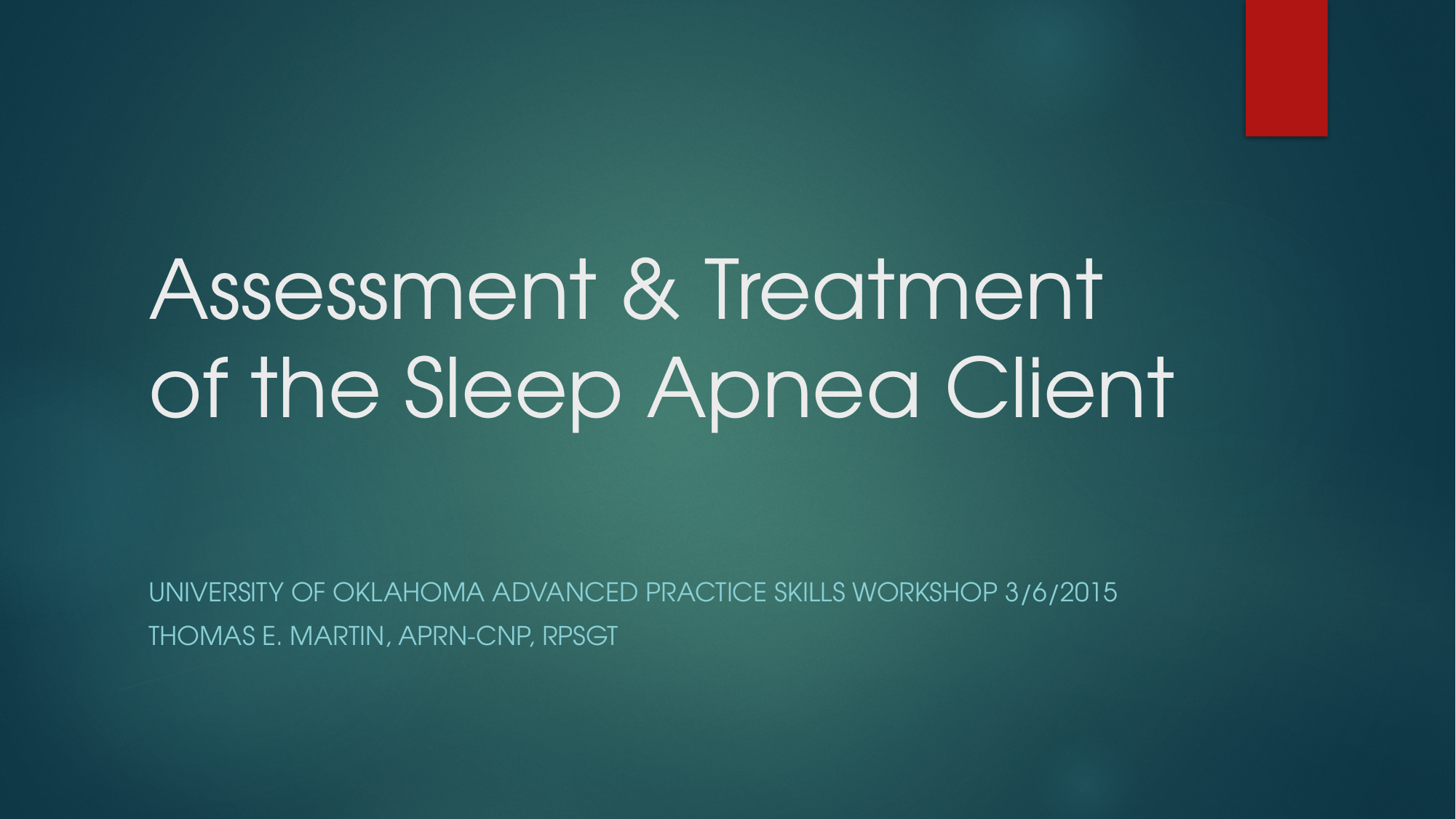

# Assessment & Treatment of the Sleep Apnea Client
University of Oklahoma advanced practice skills workshop 3/6/2015
Thomas E. martin, aprn-cnp, rpsgt